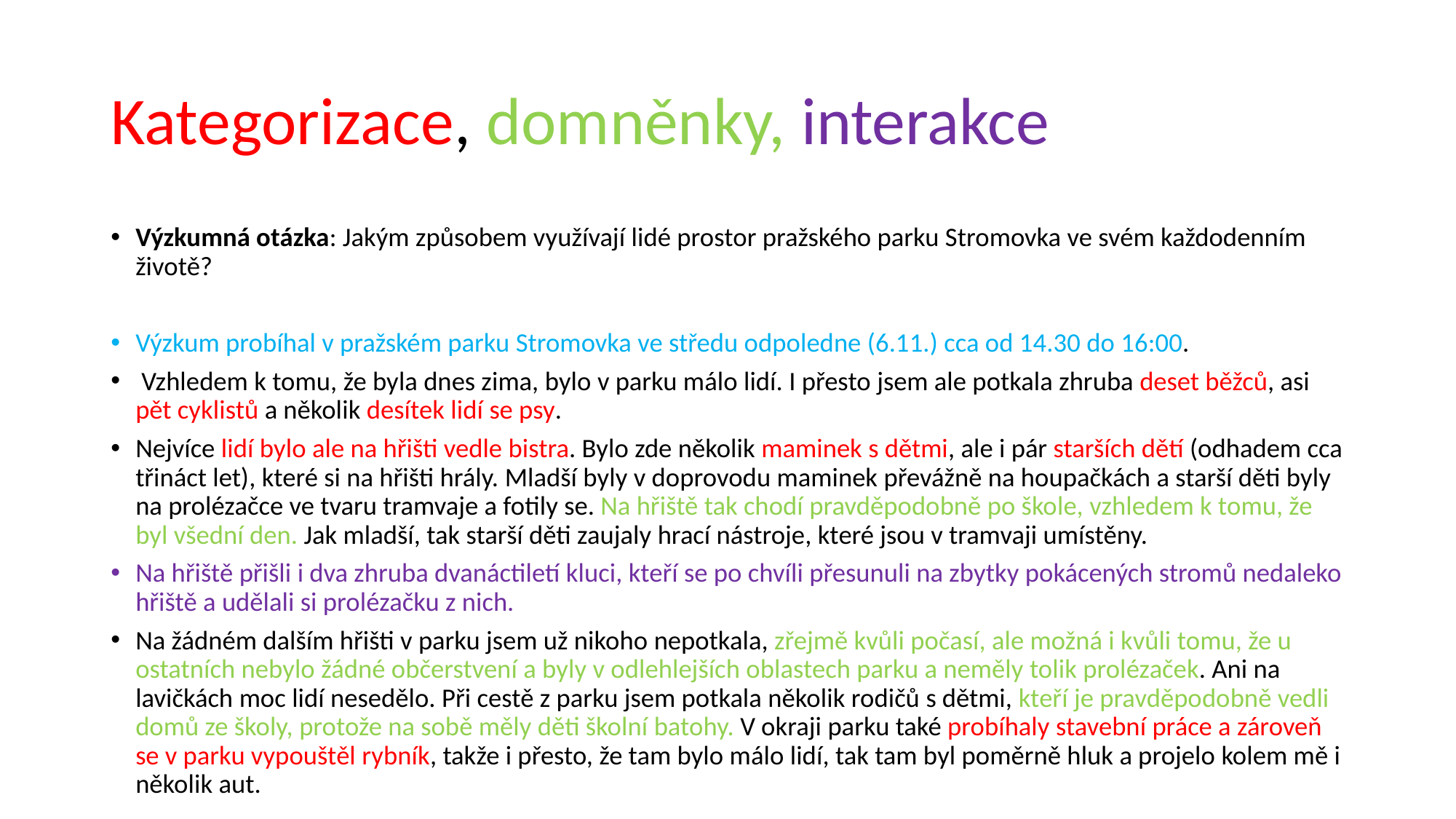

# Kategorizace, domněnky, interakce
Výzkumná otázka: Jakým způsobem využívají lidé prostor pražského parku Stromovka ve svém každodenním životě?

Výzkum probíhal v pražském parku Stromovka ve středu odpoledne (6.11.) cca od 14.30 do 16:00.
 Vzhledem k tomu, že byla dnes zima, bylo v parku málo lidí. I přesto jsem ale potkala zhruba deset běžců, asi pět cyklistů a několik desítek lidí se psy.
Nejvíce lidí bylo ale na hřišti vedle bistra. Bylo zde několik maminek s dětmi, ale i pár starších dětí (odhadem cca třináct let), které si na hřišti hrály. Mladší byly v doprovodu maminek převážně na houpačkách a starší děti byly na prolézačce ve tvaru tramvaje a fotily se. Na hřiště tak chodí pravděpodobně po škole, vzhledem k tomu, že byl všední den. Jak mladší, tak starší děti zaujaly hrací nástroje, které jsou v tramvaji umístěny.
Na hřiště přišli i dva zhruba dvanáctiletí kluci, kteří se po chvíli přesunuli na zbytky pokácených stromů nedaleko hřiště a udělali si prolézačku z nich.
Na žádném dalším hřišti v parku jsem už nikoho nepotkala, zřejmě kvůli počasí, ale možná i kvůli tomu, že u ostatních nebylo žádné občerstvení a byly v odlehlejších oblastech parku a neměly tolik prolézaček. Ani na lavičkách moc lidí nesedělo. Při cestě z parku jsem potkala několik rodičů s dětmi, kteří je pravděpodobně vedli domů ze školy, protože na sobě měly děti školní batohy. V okraji parku také probíhaly stavební práce a zároveň se v parku vypouštěl rybník, takže i přesto, že tam bylo málo lidí, tak tam byl poměrně hluk a projelo kolem mě i několik aut.